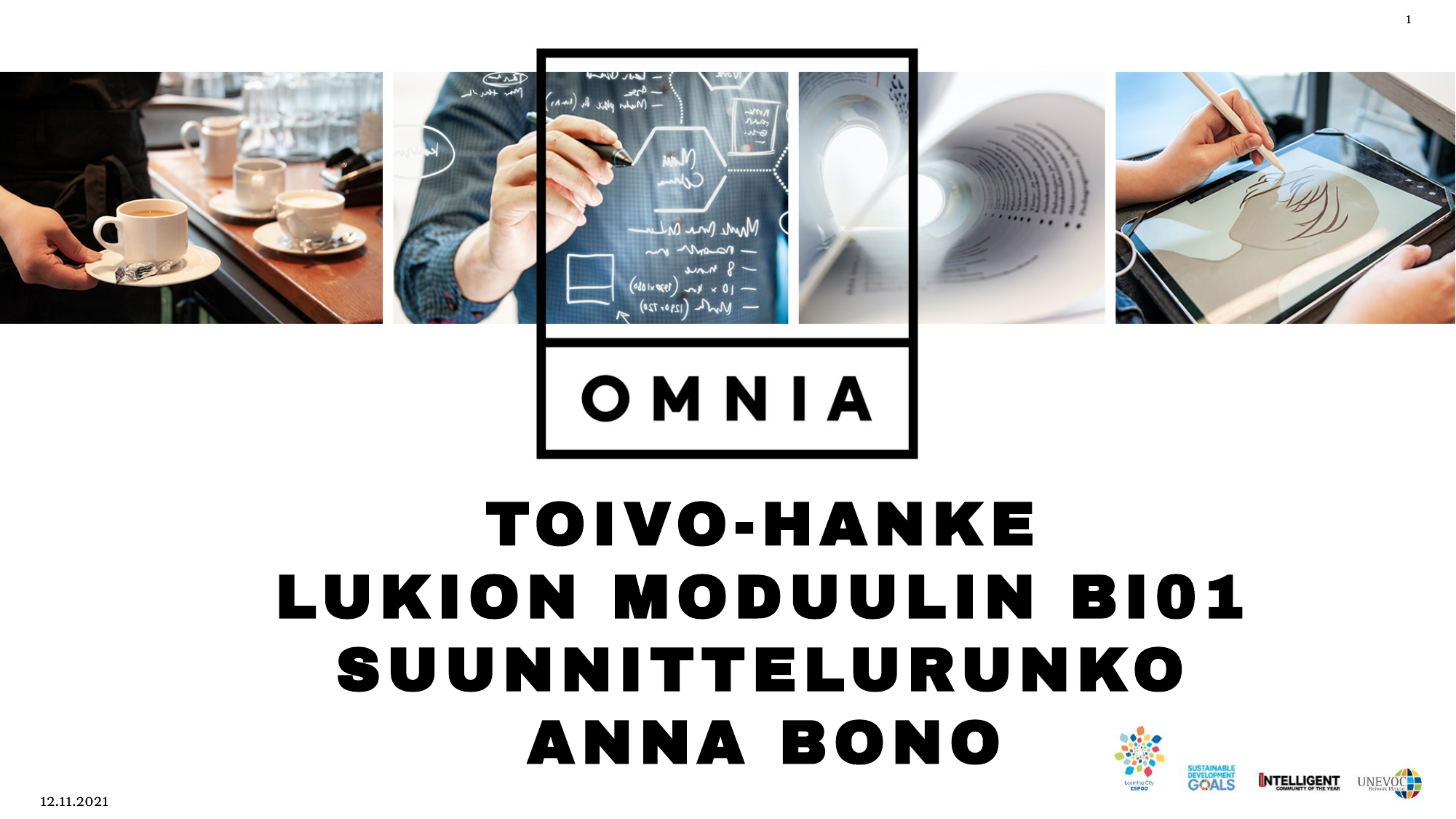

# Toivo-hanke lukion moduulin BI01 suunnittelurunko Anna Bono
12.11.2021